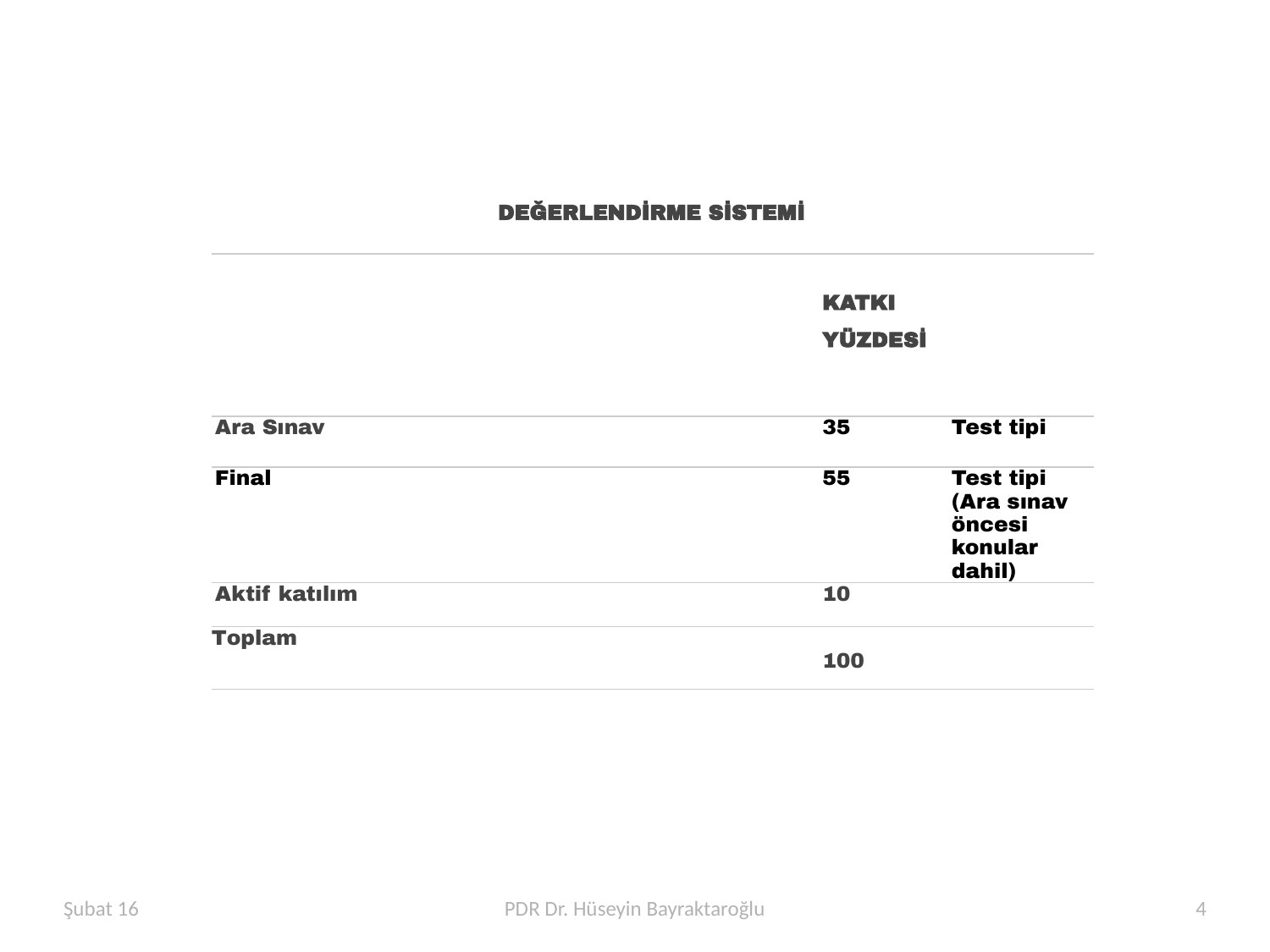

| DEĞERLENDİRME SİSTEMİ |  |  |  |
| --- | --- | --- | --- |
|  |  | KATKI YÜZDESİ |  |
| Ara Sınav |  | 35 | Test tipi |
| Final |  | 55 | Test tipi (Ara sınav öncesi konular dahil) |
| Aktif katılım |  | 10 |  |
| Toplam |  | 100 |  |
Şubat 16
PDR Dr. Hüseyin Bayraktaroğlu
4